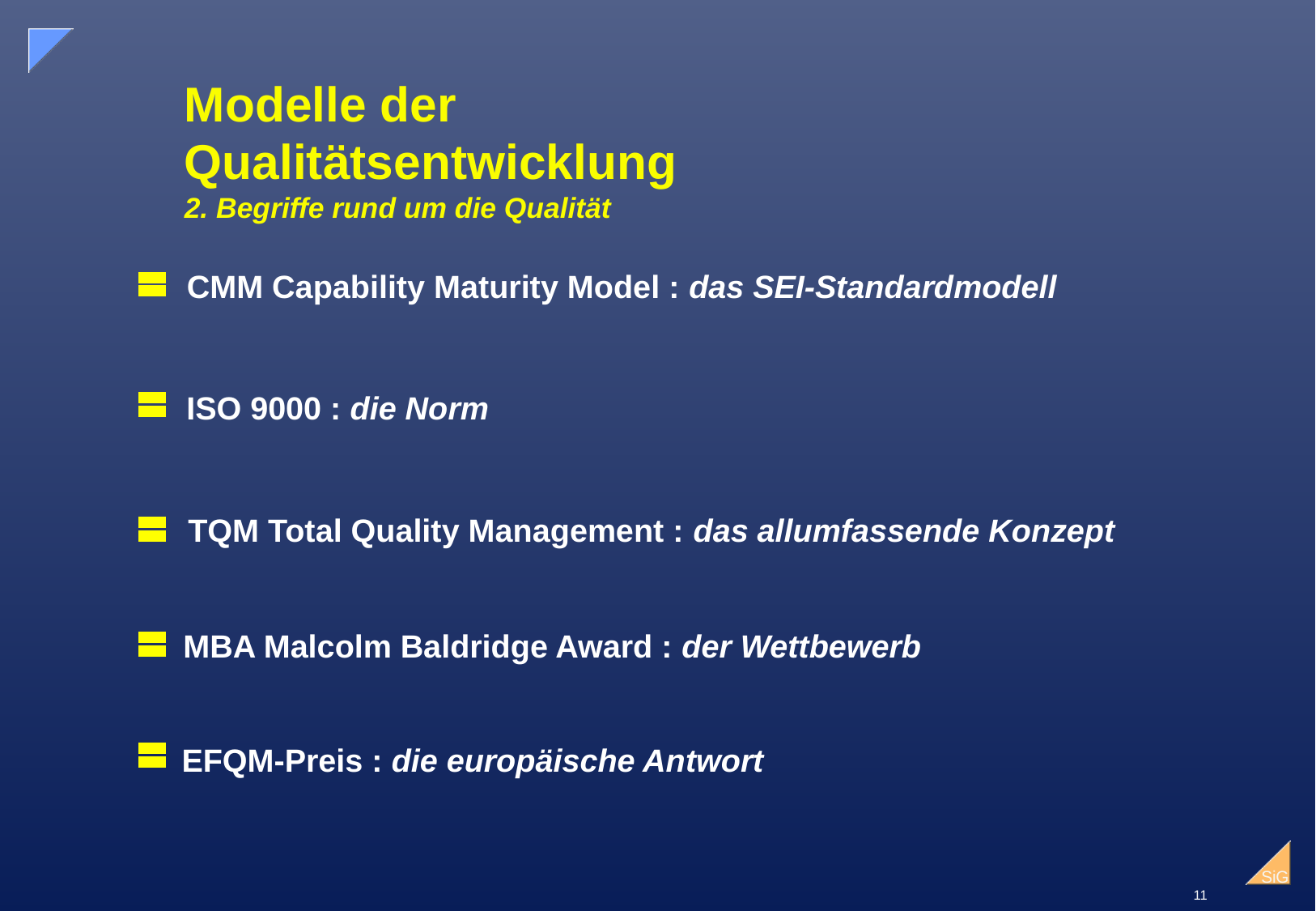

# Modelle der Qualitätsentwicklung 2. Begriffe rund um die Qualität
CMM Capability Maturity Model : das SEI-Standardmodell

ISO 9000 : die Norm

TQM Total Quality Management : das allumfassende Konzept

MBA Malcolm Baldridge Award : der Wettbewerb

EFQM-Preis : die europäische Antwort